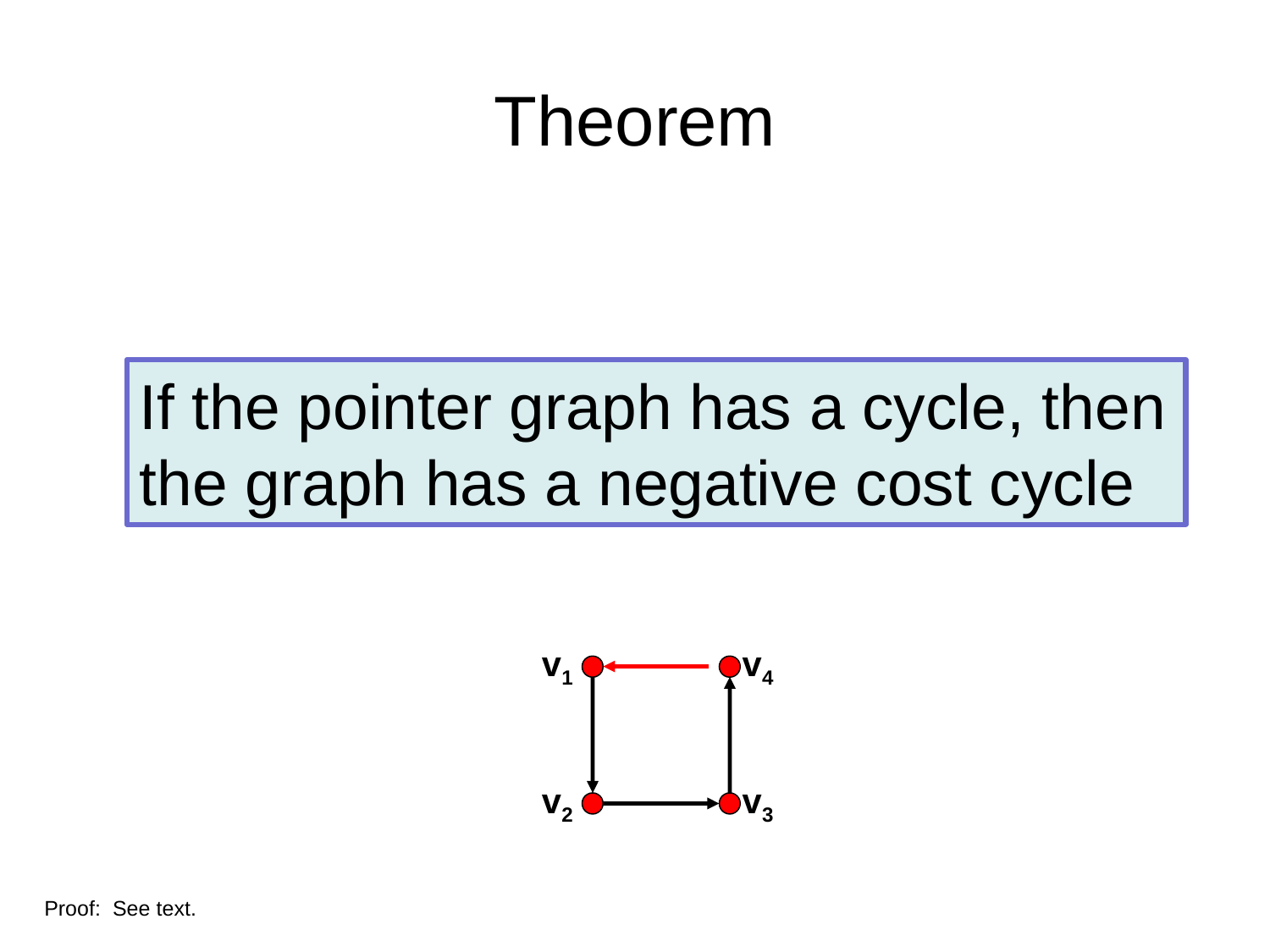

# Theorem
If the pointer graph has a cycle, then the graph has a negative cost cycle
v1
v4

v2
v3

Proof:  See text.